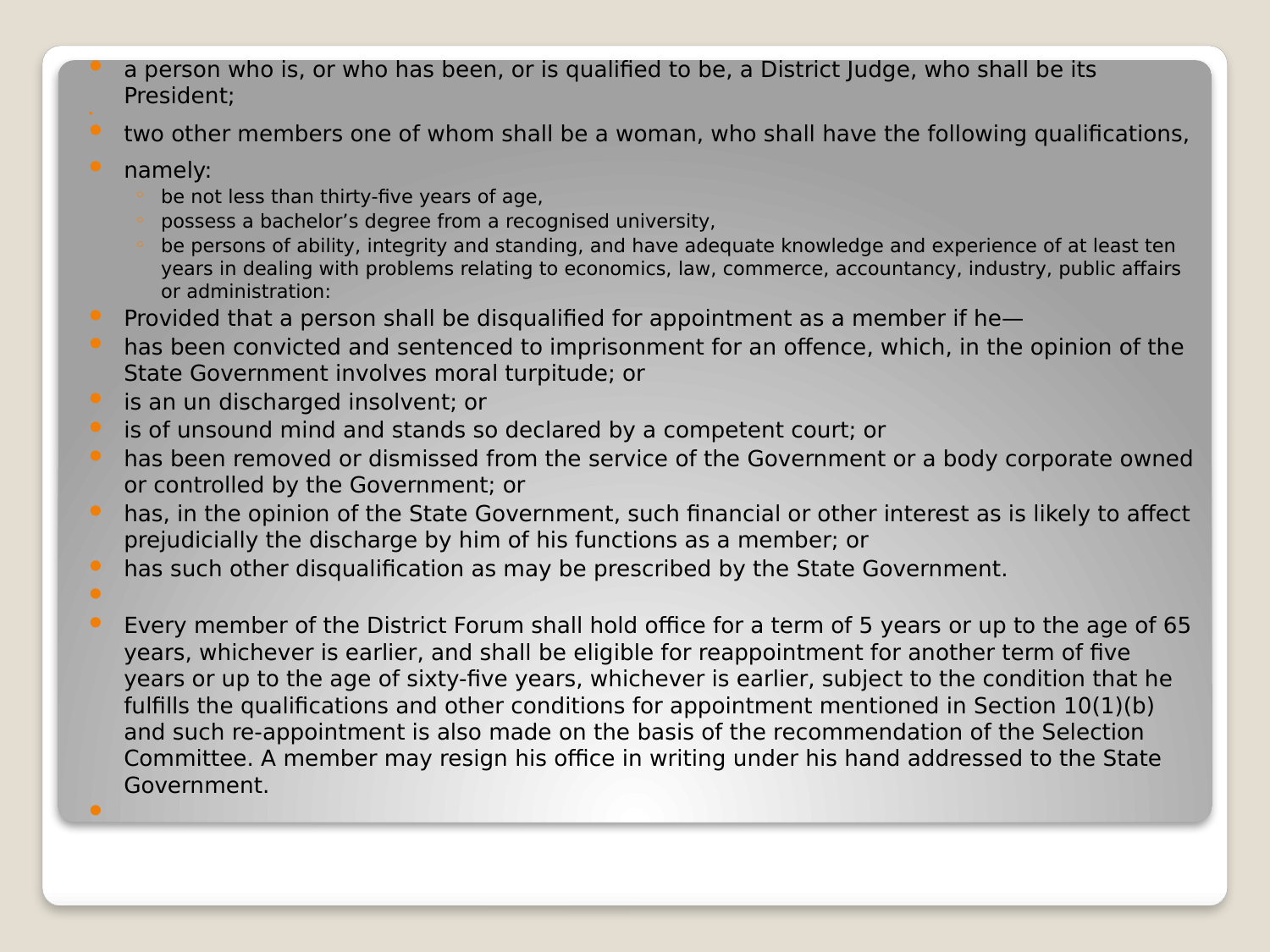

a person who is, or who has been, or is qualified to be, a District Judge, who shall be its President;

two other members one of whom shall be a woman, who shall have the following qualifications,
namely:
be not less than thirty-five years of age,
possess a bachelor’s degree from a recognised university,
be persons of ability, integrity and standing, and have adequate knowledge and experience of at least ten years in dealing with problems relating to economics, law, commerce, accountancy, industry, public affairs or administration:
Provided that a person shall be disqualified for appointment as a member if he—
has been convicted and sentenced to imprisonment for an offence, which, in the opinion of the State Government involves moral turpitude; or
is an un discharged insolvent; or
is of unsound mind and stands so declared by a competent court; or
has been removed or dismissed from the service of the Government or a body corporate owned or controlled by the Government; or
has, in the opinion of the State Government, such financial or other interest as is likely to affect prejudicially the discharge by him of his functions as a member; or
has such other disqualification as may be prescribed by the State Government.

Every member of the District Forum shall hold office for a term of 5 years or up to the age of 65 years, whichever is earlier, and shall be eligible for reappointment for another term of five years or up to the age of sixty-five years, whichever is earlier, subject to the condition that he fulfills the qualifications and other conditions for appointment mentioned in Section 10(1)(b) and such re-appointment is also made on the basis of the recommendation of the Selection Committee. A member may resign his office in writing under his hand addressed to the State Government.